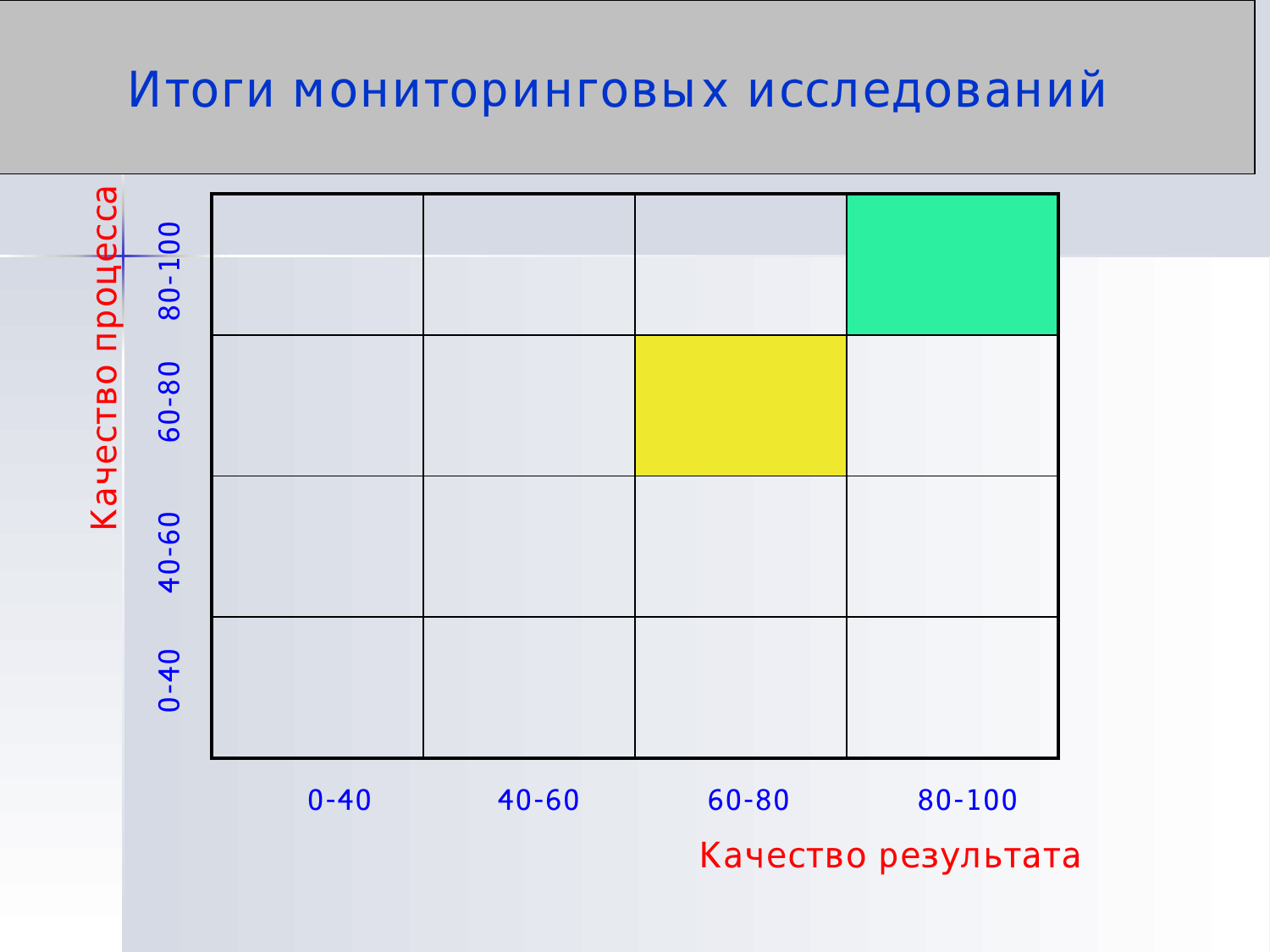

Итоги мониторинговых исследований
|  |  |  |  |
| --- | --- | --- | --- |
|  |  |  |  |
|  |  |  |  |
|  |  |  |  |

80-100
Качество процесса
60-80

40-60
0-40
0-40
40-60
60-80
80-100
Качество результата